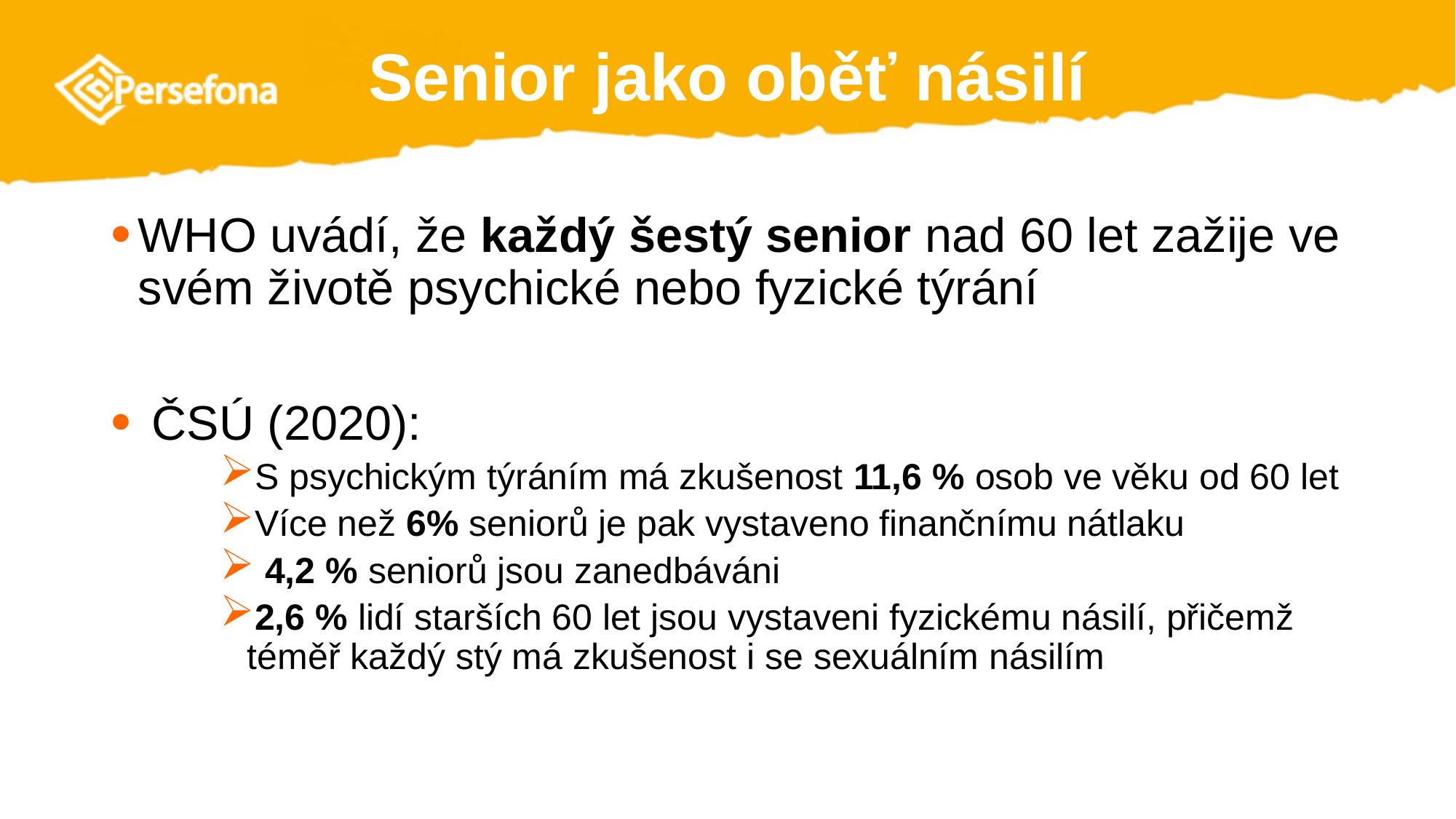

# Senior jako oběť násilí
WHO uvádí, že každý šestý senior nad 60 let zažije ve svém životě psychické nebo fyzické týrání

 ČSÚ (2020):
S psychickým týráním má zkušenost 11,6 % osob ve věku od 60 let
Více než 6% seniorů je pak vystaveno finančnímu nátlaku
 4,2 % seniorů jsou zanedbáváni
2,6 % lidí starších 60 let jsou vystaveni fyzickému násilí, přičemž téměř každý stý má zkušenost i se sexuálním násilím